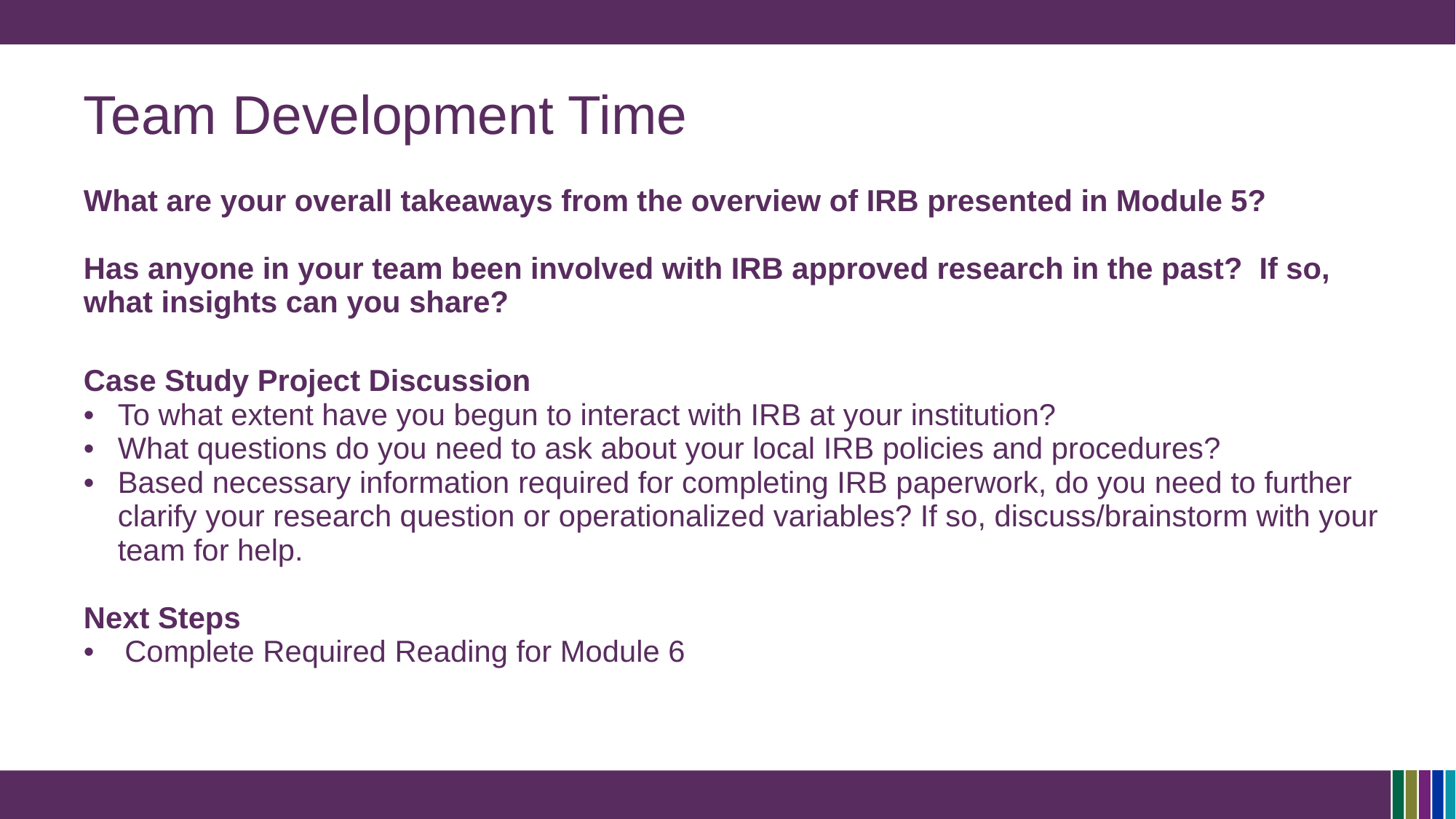

# Team Development Time
| What are your overall takeaways from the overview of IRB presented in Module 5? Has anyone in your team been involved with IRB approved research in the past? If so, what insights can you share? |
| --- |
| Case Study Project Discussion To what extent have you begun to interact with IRB at your institution? What questions do you need to ask about your local IRB policies and procedures? Based necessary information required for completing IRB paperwork, do you need to further clarify your research question or operationalized variables? If so, discuss/brainstorm with your team for help. Next Steps Complete Required Reading for Module 6 |
|  |